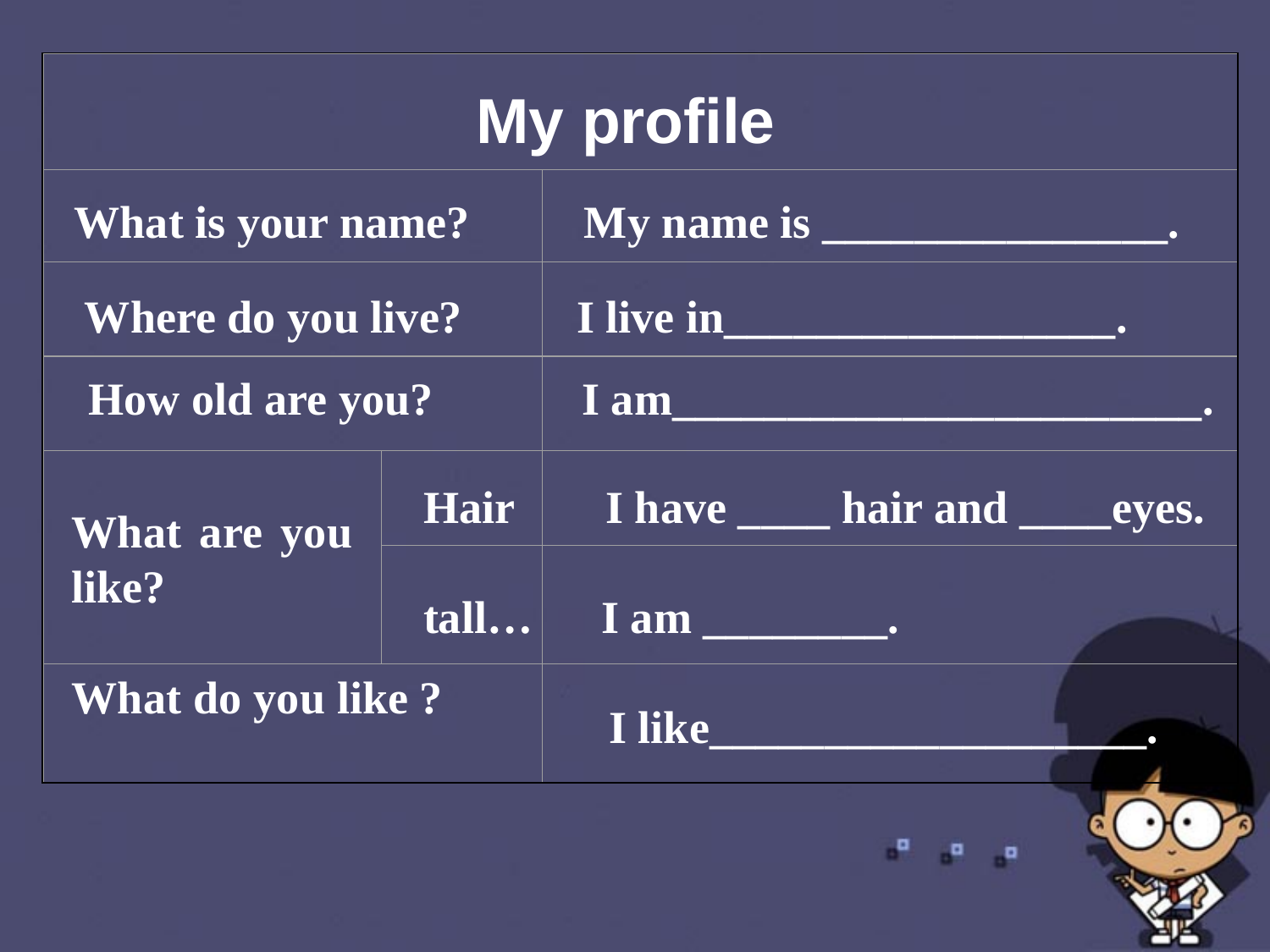

What are you like?

What do you like ?

My profile
What is your name?          My name is _______________.
Where do you live?          I live in_________________.
How old are you?             I am_______________________.
Hair        I have ____ hair and ____eyes.

tall…      I am ________.
I like___________________.